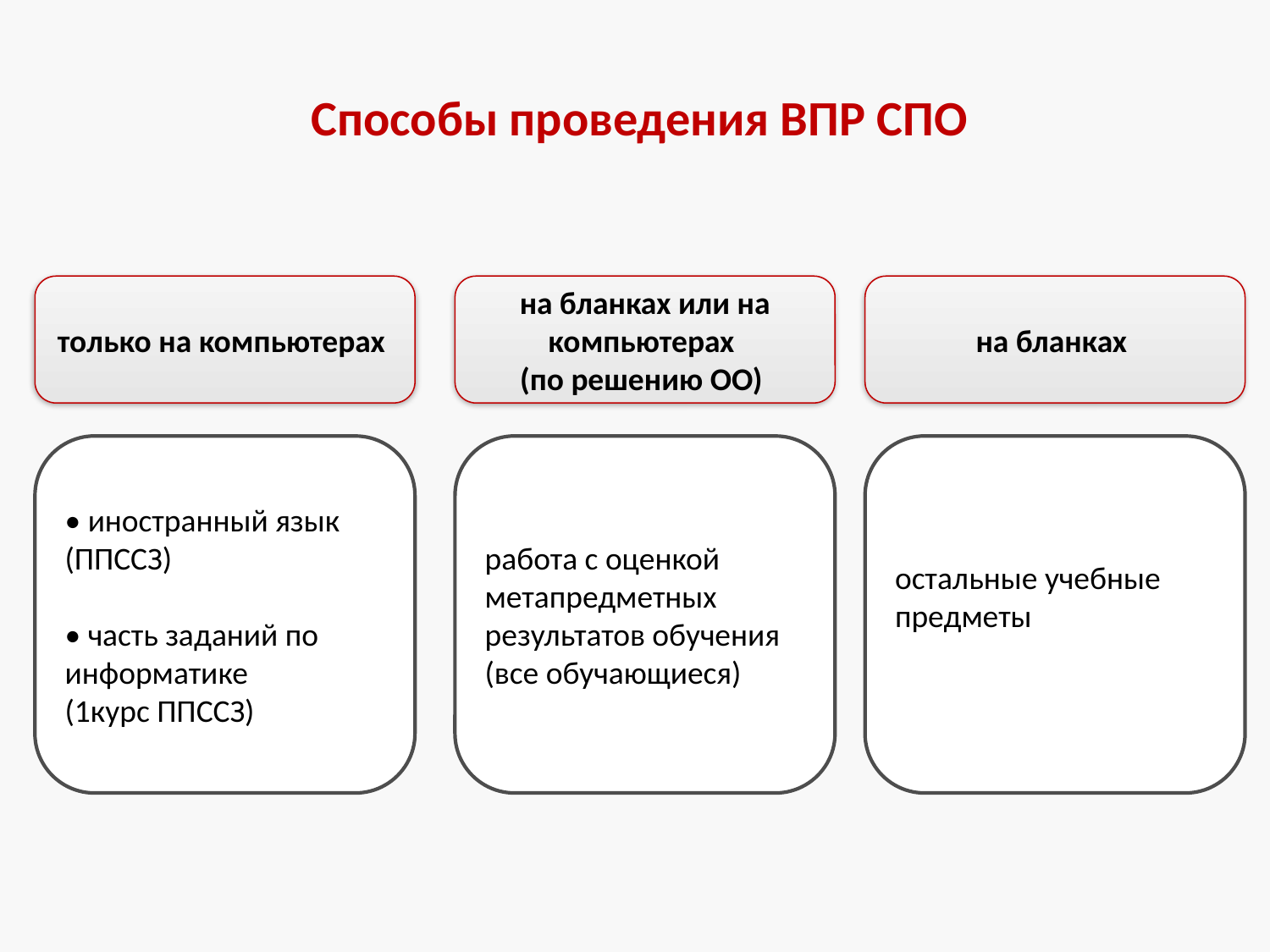

# Способы проведения ВПР СПО
только на компьютерах
на бланках или на компьютерах
(по решению ОО)
на бланках

• иностранный язык (ППССЗ)

• часть заданий по информатике
(1курс ППССЗ)

работа с оценкой метапредметных результатов обучения (все обучающиеся)

остальные учебные предметы